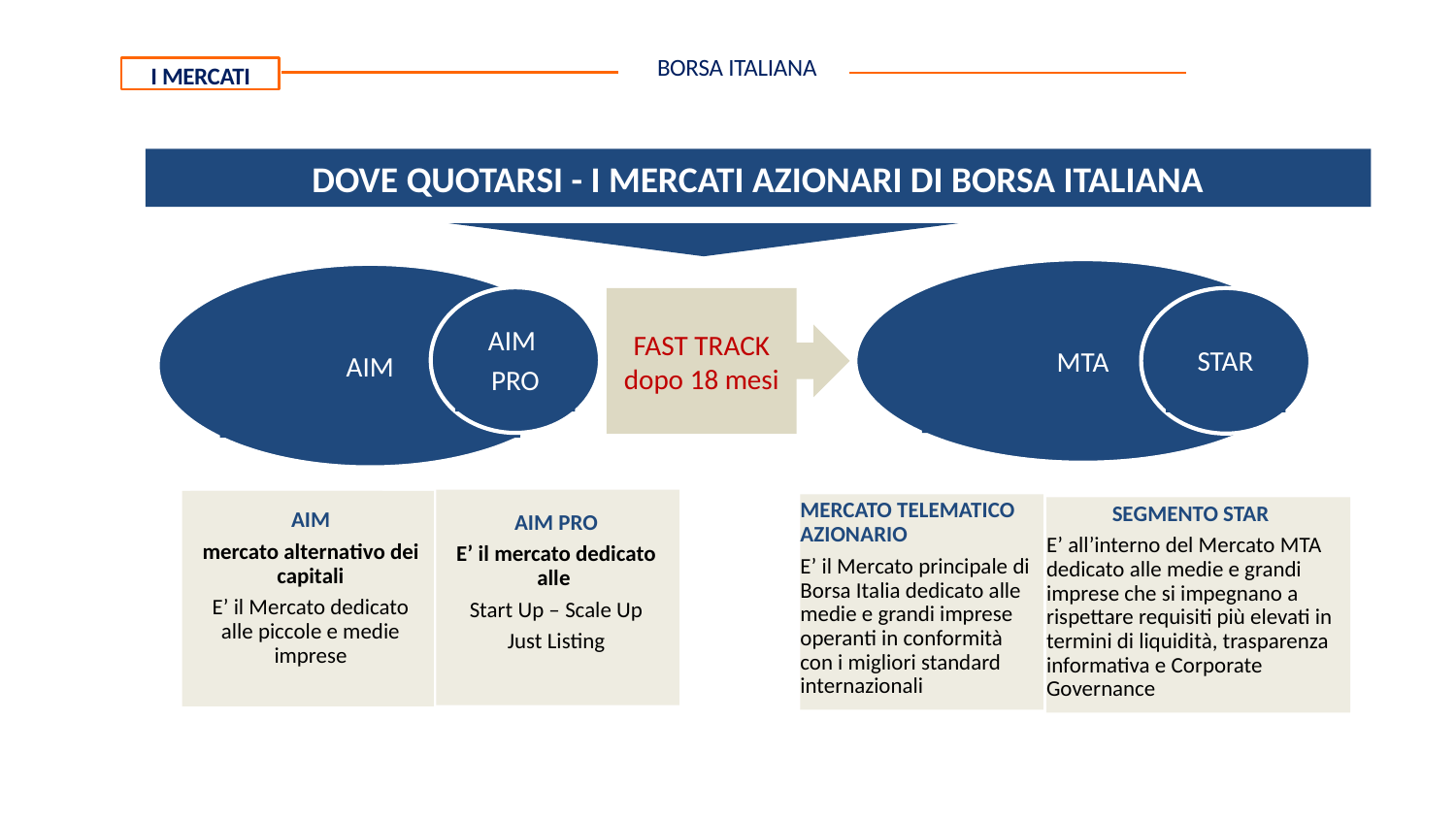

BORSA ITALIANA
I MERCATI

DOVE QUOTARSI - I MERCATI AZIONARI DI BORSA ITALIANA

MTA

AIM

AIM
PRO
FAST TRACK dopo 18 mesi

STAR

AIM PRO
E’ il mercato dedicato alle
Start Up – Scale Up
Just Listing

AIM
mercato alternativo dei capitali
E’ il Mercato dedicato alle piccole e medie imprese

MERCATO TELEMATICO AZIONARIO
E’ il Mercato principale di Borsa Italia dedicato alle medie e grandi imprese  operanti in conformità con i migliori standard internazionali

SEGMENTO STAR
E’ all’interno del Mercato MTA dedicato alle medie e grandi imprese che si impegnano a rispettare requisiti più elevati in termini di liquidità, trasparenza informativa e Corporate Governance

Protezione dei dati Personali ai sensi del Reg. UE 679